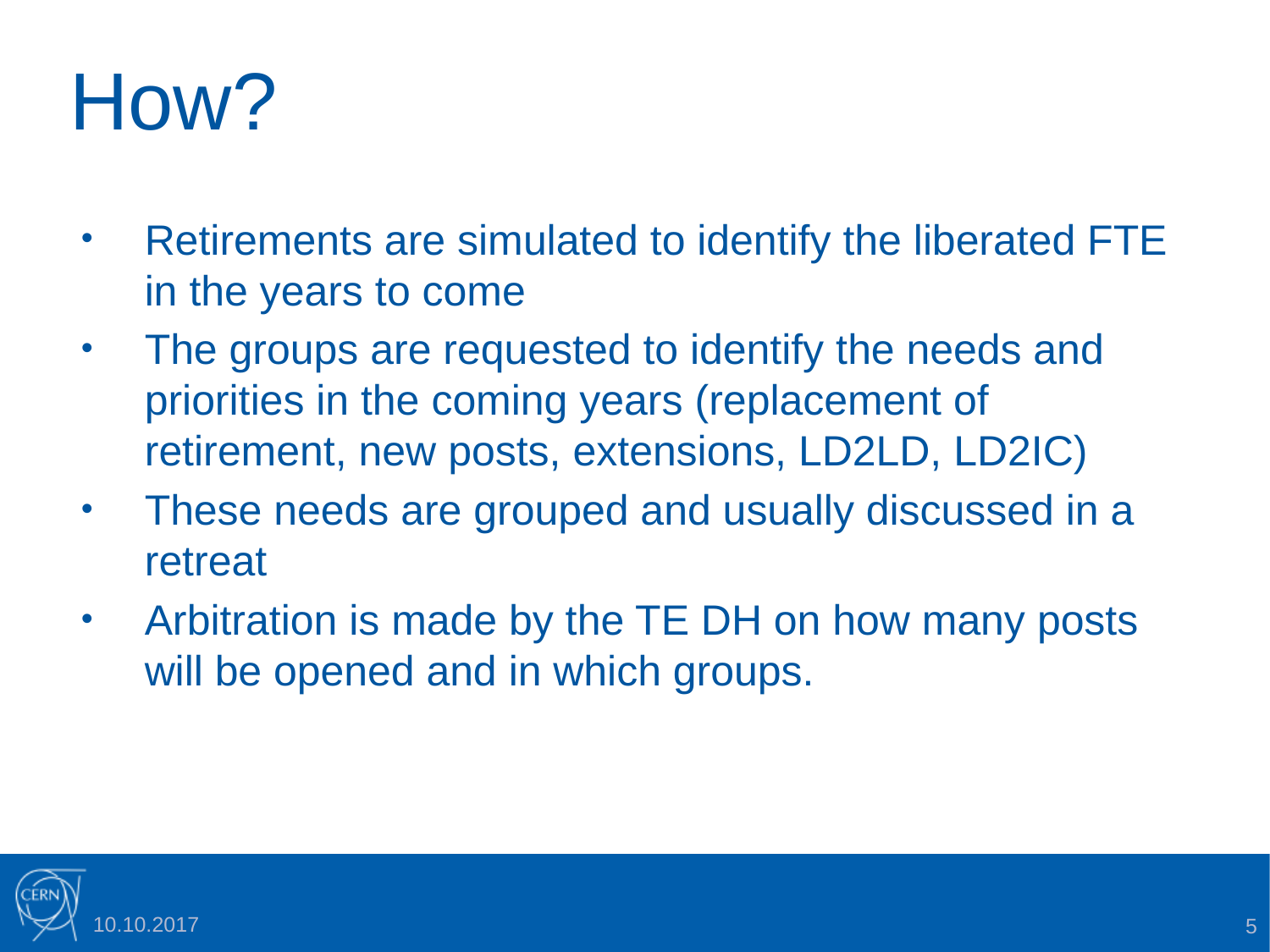

# How?
Retirements are simulated to identify the liberated FTE in the years to come
The groups are requested to identify the needs and priorities in the coming years (replacement of retirement, new posts, extensions, LD2LD, LD2IC)
These needs are grouped and usually discussed in a retreat
Arbitration is made by the TE DH on how many posts will be opened and in which groups.
10.10.2017
5